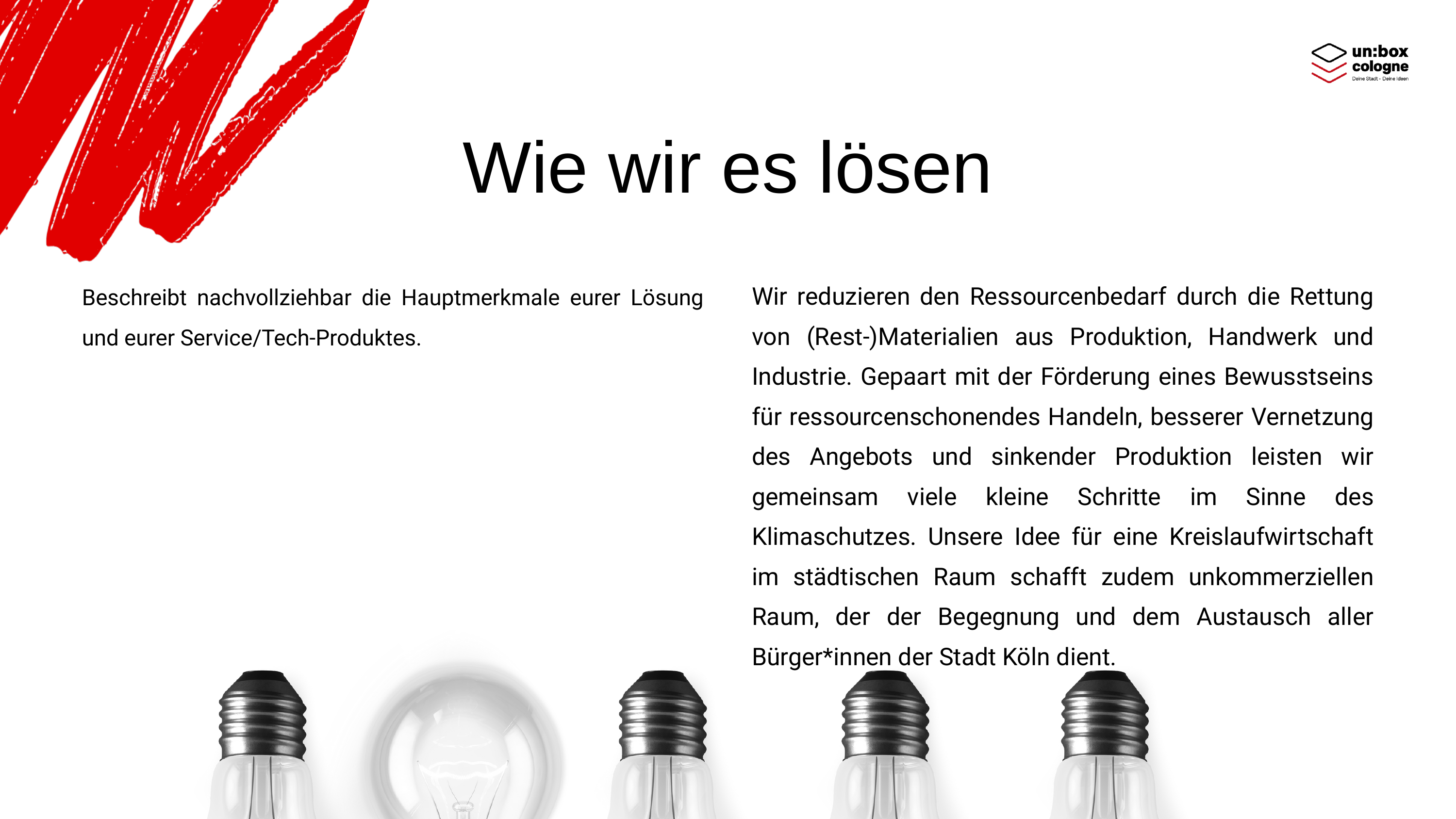

Wie wir es lösen
Beschreibt nachvollziehbar die Hauptmerkmale eurer Lösung und eurer Service/Tech-Produktes.
Wir reduzieren den Ressourcenbedarf durch die Rettung von (Rest-)Materialien aus Produktion, Handwerk und Industrie. Gepaart mit der Förderung eines Bewusstseins für ressourcenschonendes Handeln, besserer Vernetzung des Angebots und sinkender Produktion leisten wir gemeinsam viele kleine Schritte im Sinne des Klimaschutzes. Unsere Idee für eine Kreislaufwirtschaft im städtischen Raum schafft zudem unkommerziellen Raum, der der Begegnung und dem Austausch aller Bürger*innen der Stadt Köln dient.